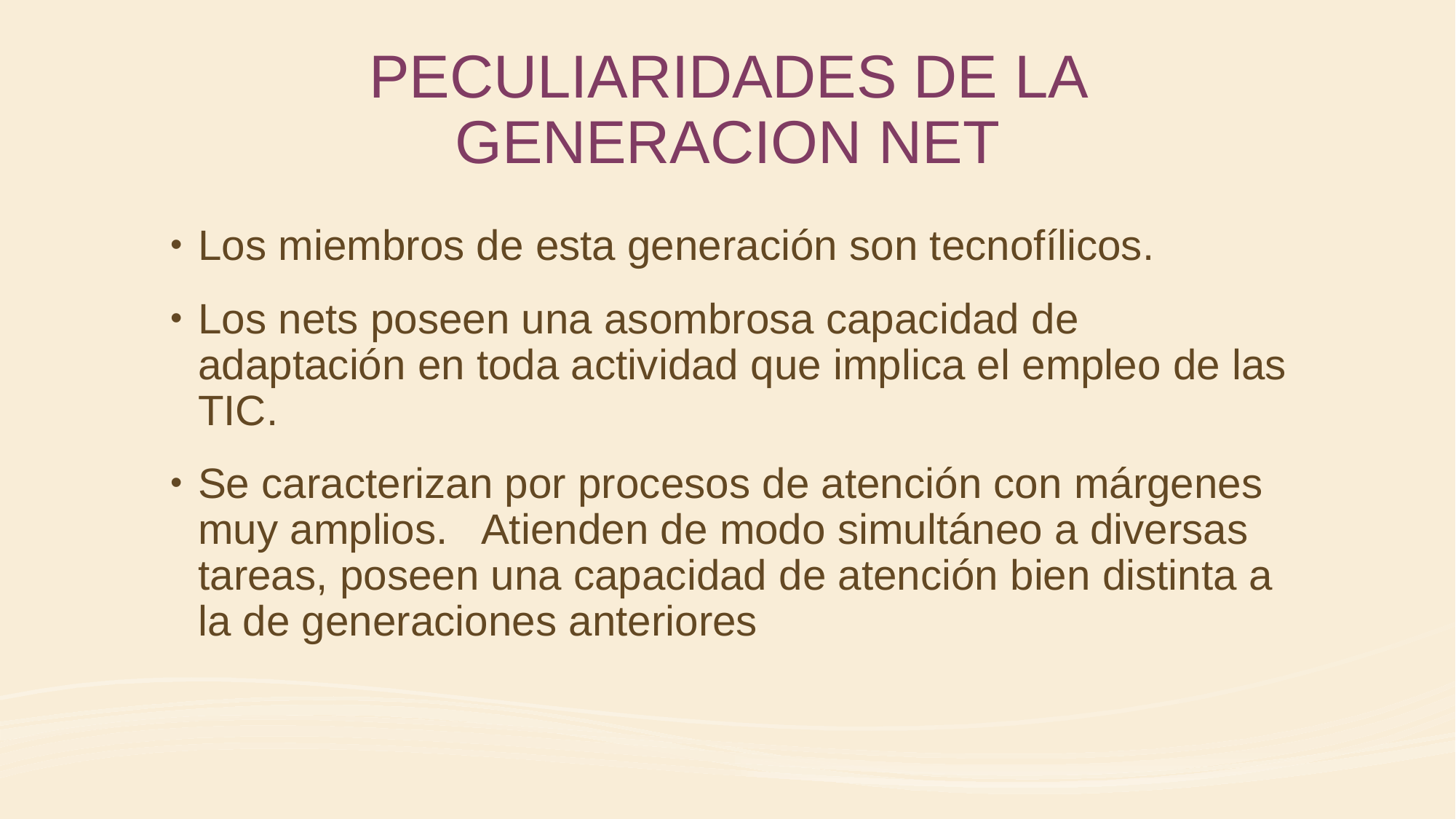

# PECULIARIDADES DE LA GENERACION NET
Los miembros de esta generación son tecnofílicos.
Los nets poseen una asombrosa capacidad de adaptación en toda actividad que implica el empleo de las TIC.
Se caracterizan por procesos de atención con márgenes muy amplios.   Atienden de modo simultáneo a diversas tareas, poseen una capacidad de atención bien distinta a la de generaciones anteriores